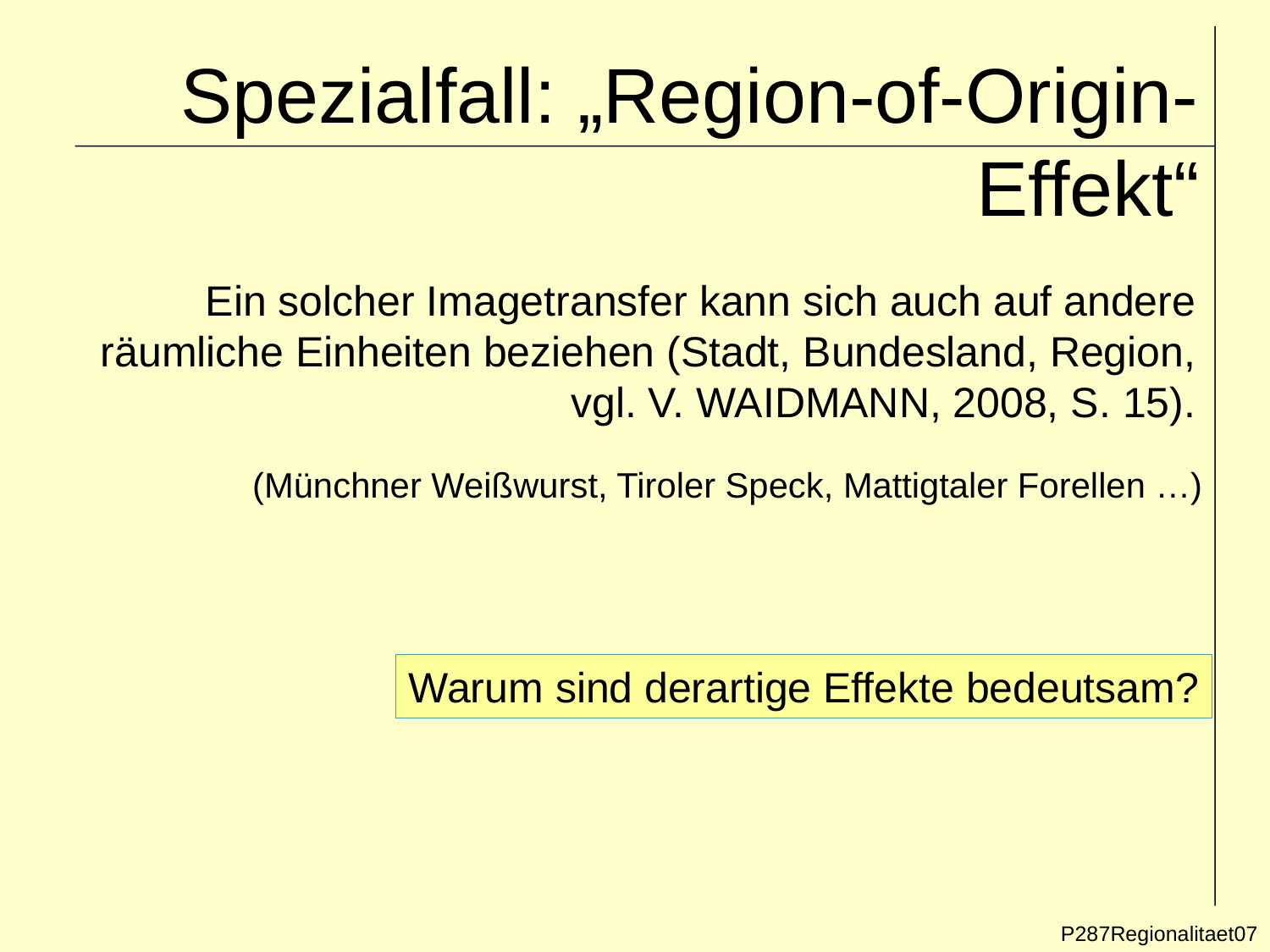

# Spezialfall: „Region-of-Origin-Effekt“
Ein solcher Imagetransfer kann sich auch auf andere
 räumliche Einheiten beziehen (Stadt, Bundesland, Region,
vgl. V. WAIDMANN, 2008, S. 15).
(Münchner Weißwurst, Tiroler Speck, Mattigtaler Forellen …)
Warum sind derartige Effekte bedeutsam?
P287Regionalitaet07